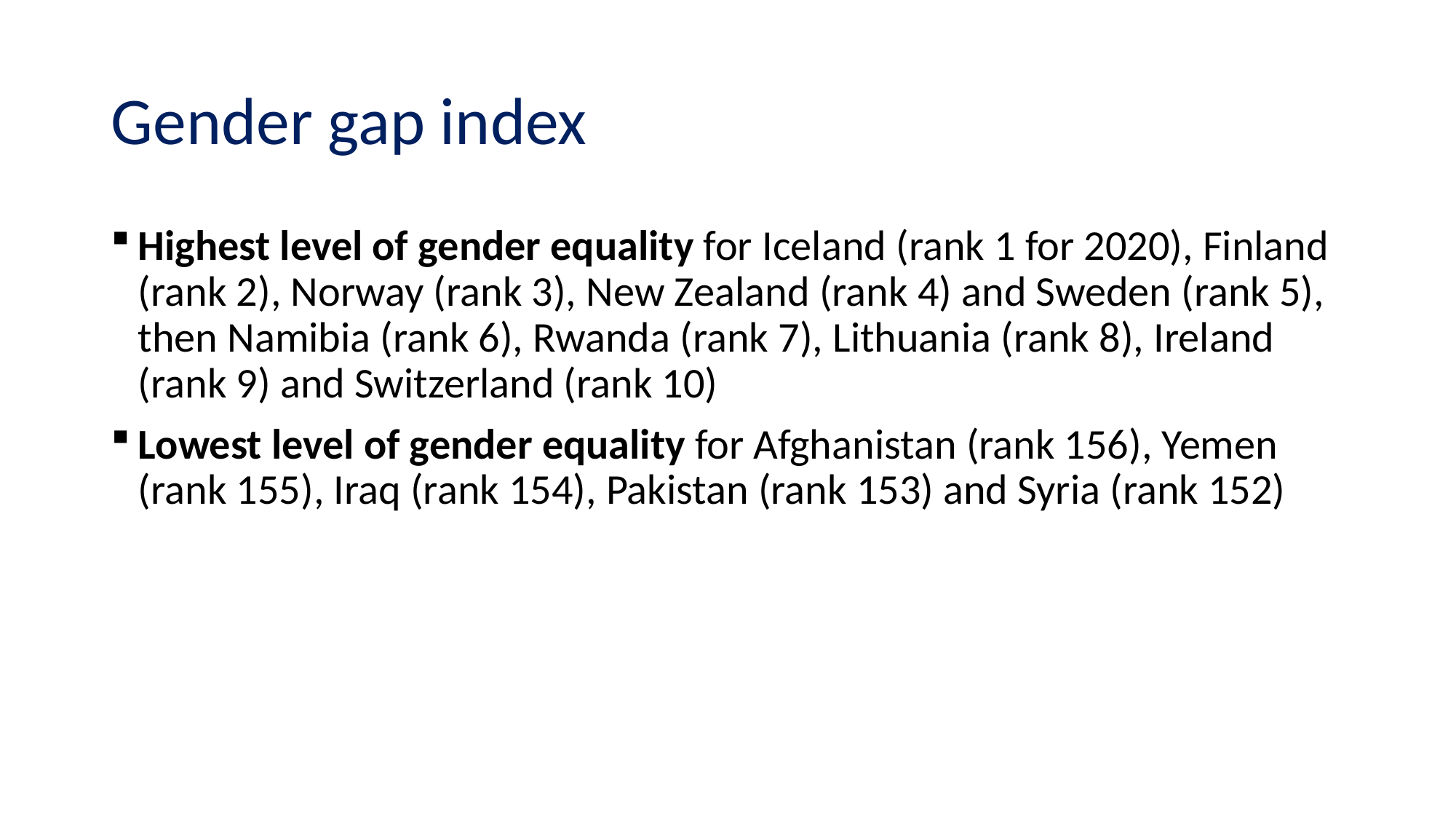

# Gender gap index
Highest level of gender equality for Iceland (rank 1 for 2020), Finland (rank 2), Norway (rank 3), New Zealand (rank 4) and Sweden (rank 5), then Namibia (rank 6), Rwanda (rank 7), Lithuania (rank 8), Ireland (rank 9) and Switzerland (rank 10)
Lowest level of gender equality for Afghanistan (rank 156), Yemen (rank 155), Iraq (rank 154), Pakistan (rank 153) and Syria (rank 152)